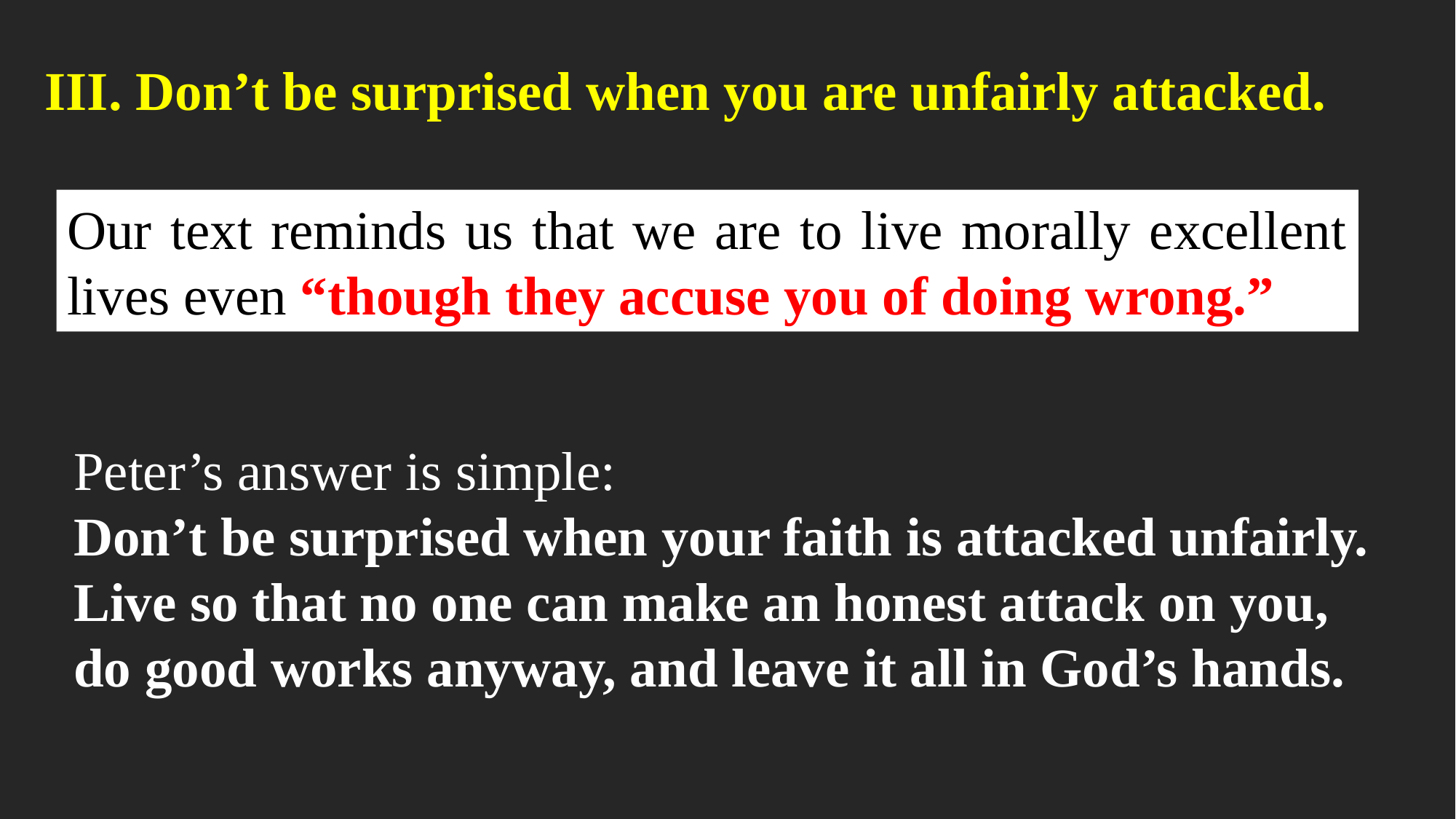

III. Don’t be surprised when you are unfairly attacked.
Our text reminds us that we are to live morally excellent lives even “though they accuse you of doing wrong.”
Peter’s answer is simple:
Don’t be surprised when your faith is attacked unfairly.
Live so that no one can make an honest attack on you,
do good works anyway, and leave it all in God’s hands.